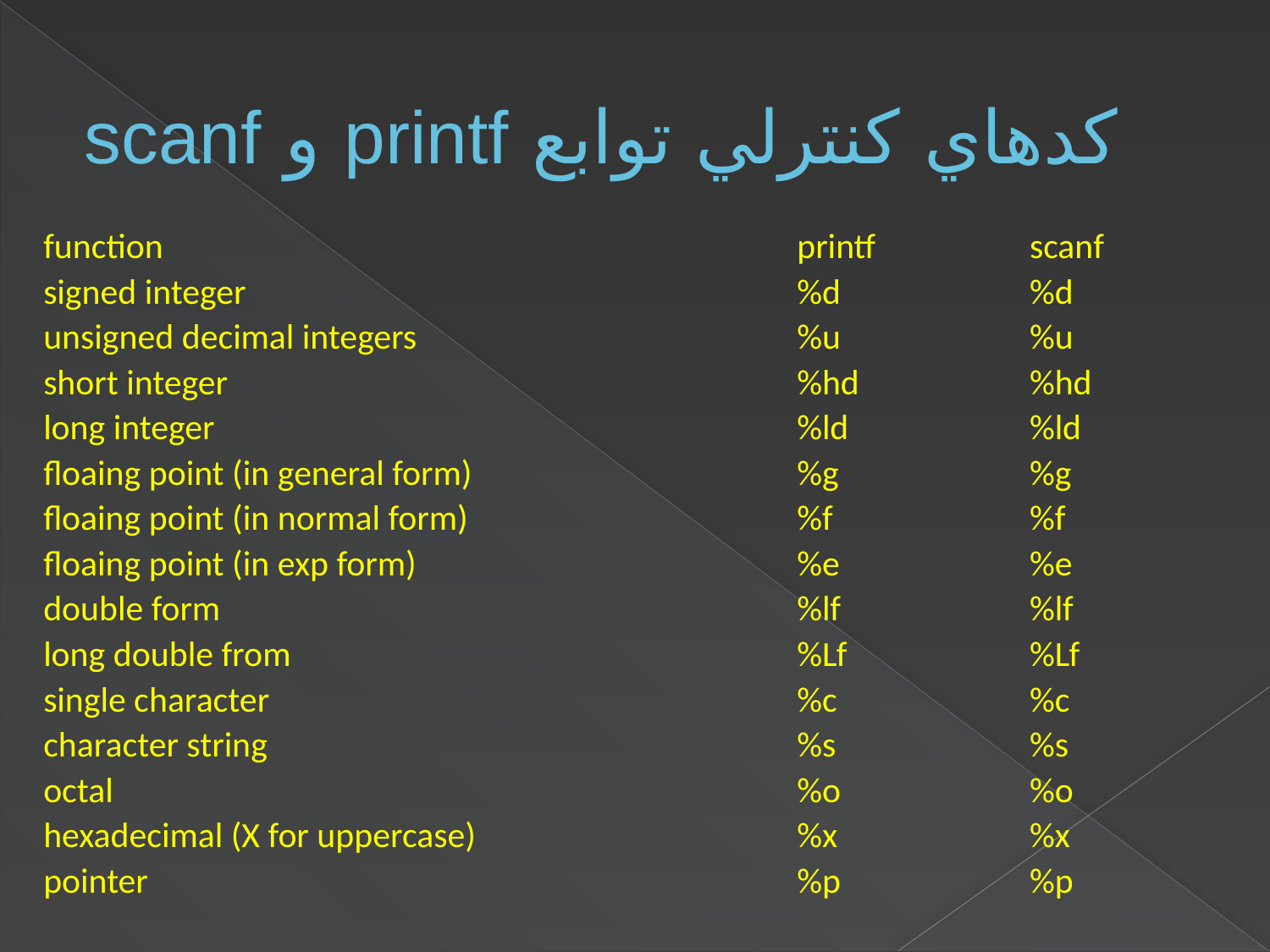

# کدهاي کنترلي توابع printf و scanf
| function | printf | scanf |
| --- | --- | --- |
| signed integer | %d | %d |
| unsigned decimal integers | %u | %u |
| short integer | %hd | %hd |
| long integer | %ld | %ld |
| floaing point (in general form) | %g | %g |
| floaing point (in normal form) | %f | %f |
| floaing point (in exp form) | %e | %e |
| double form | %lf | %lf |
| long double from | %Lf | %Lf |
| single character | %c | %c |
| character string | %s | %s |
| octal | %o | %o |
| hexadecimal (X for uppercase) | %x | %x |
| pointer | %p | %p |